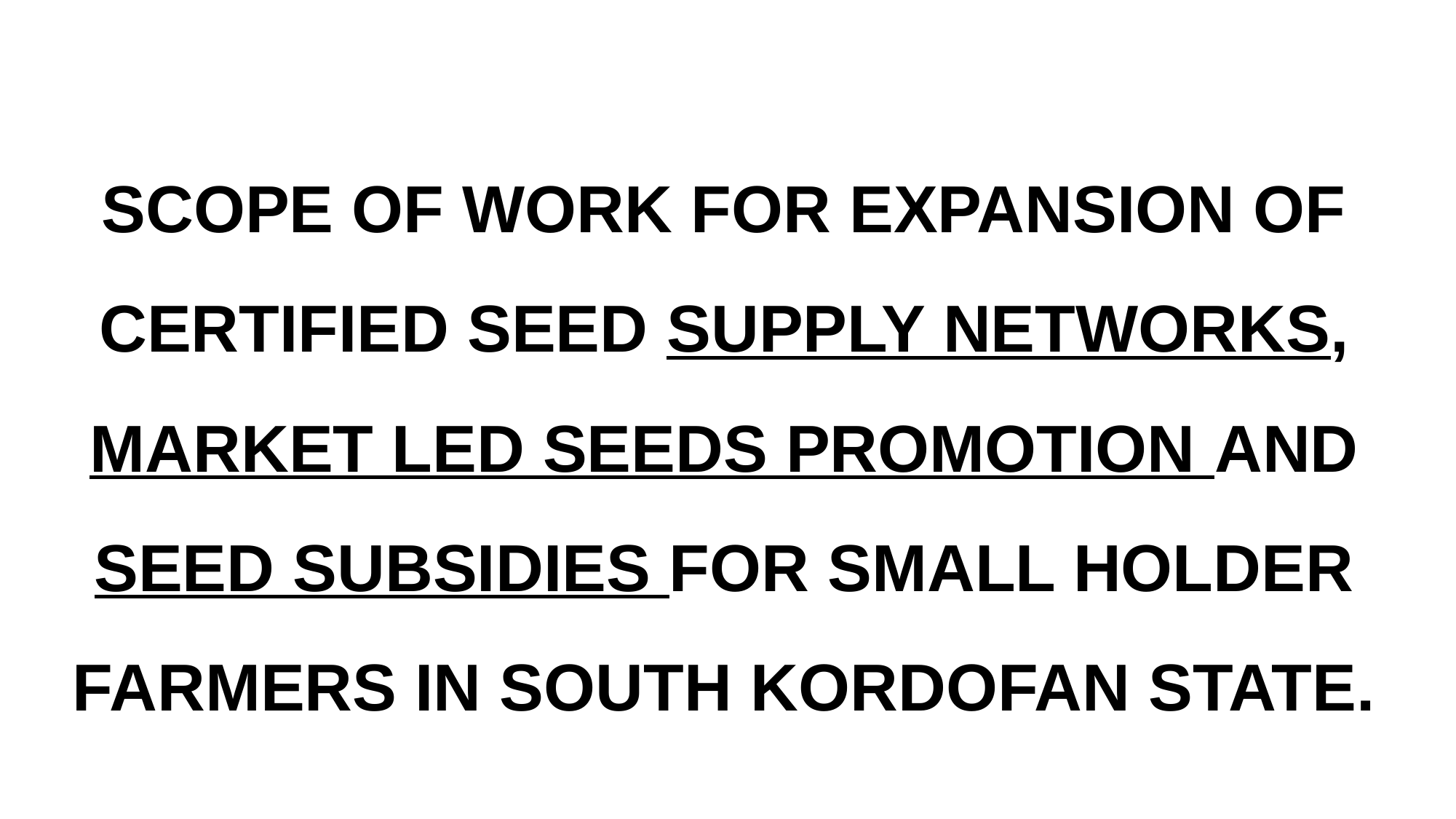

# SCOPE OF WORK FOR EXPANSION OF CERTIFIED SEED SUPPLY NETWORKS, MARKET LED SEEDS PROMOTION AND SEED SUBSIDIES FOR SMALL HOLDER FARMERS IN SOUTH KORDOFAN STATE.